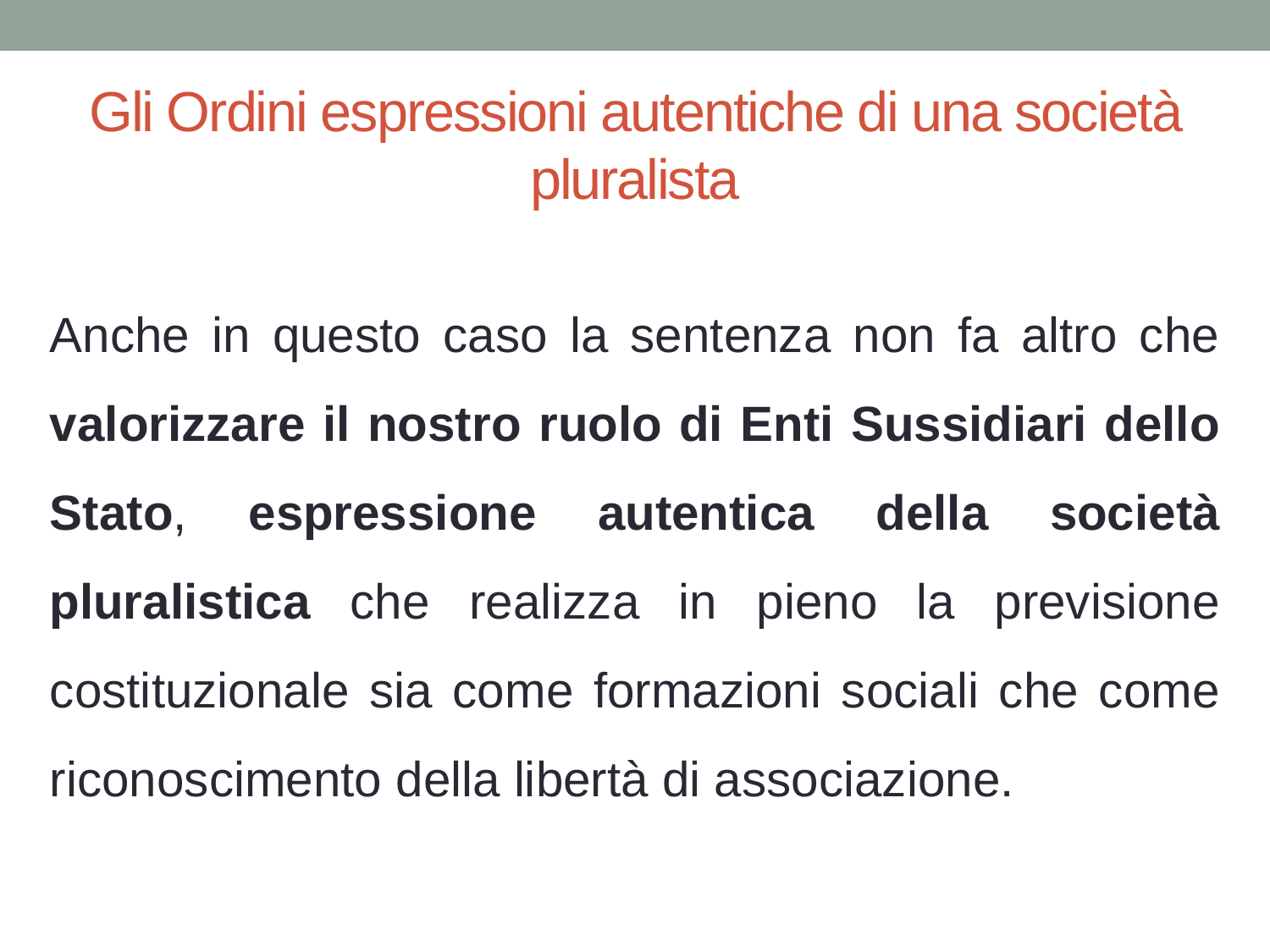

# Gli Ordini espressioni autentiche di una società pluralista
Anche in questo caso la sentenza non fa altro che valorizzare il nostro ruolo di Enti Sussidiari dello Stato, espressione autentica della società pluralistica che realizza in pieno la previsione costituzionale sia come formazioni sociali che come riconoscimento della libertà di associazione.